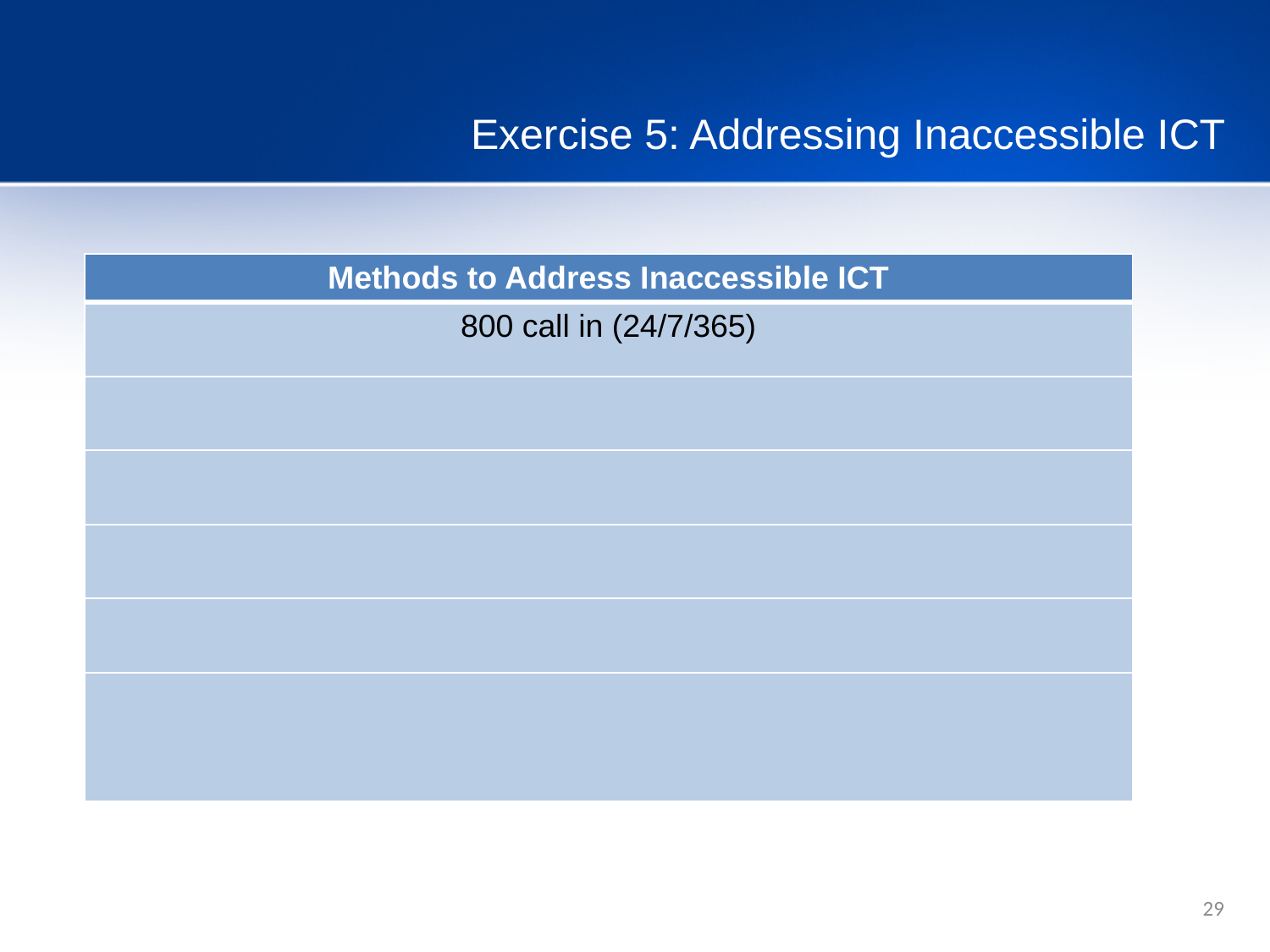

# Exercise 5: Addressing Inaccessible ICT
| Methods to Address Inaccessible ICT |
| --- |
| 800 call in (24/7/365) |
|  |
|  |
|  |
|  |
|  |
29